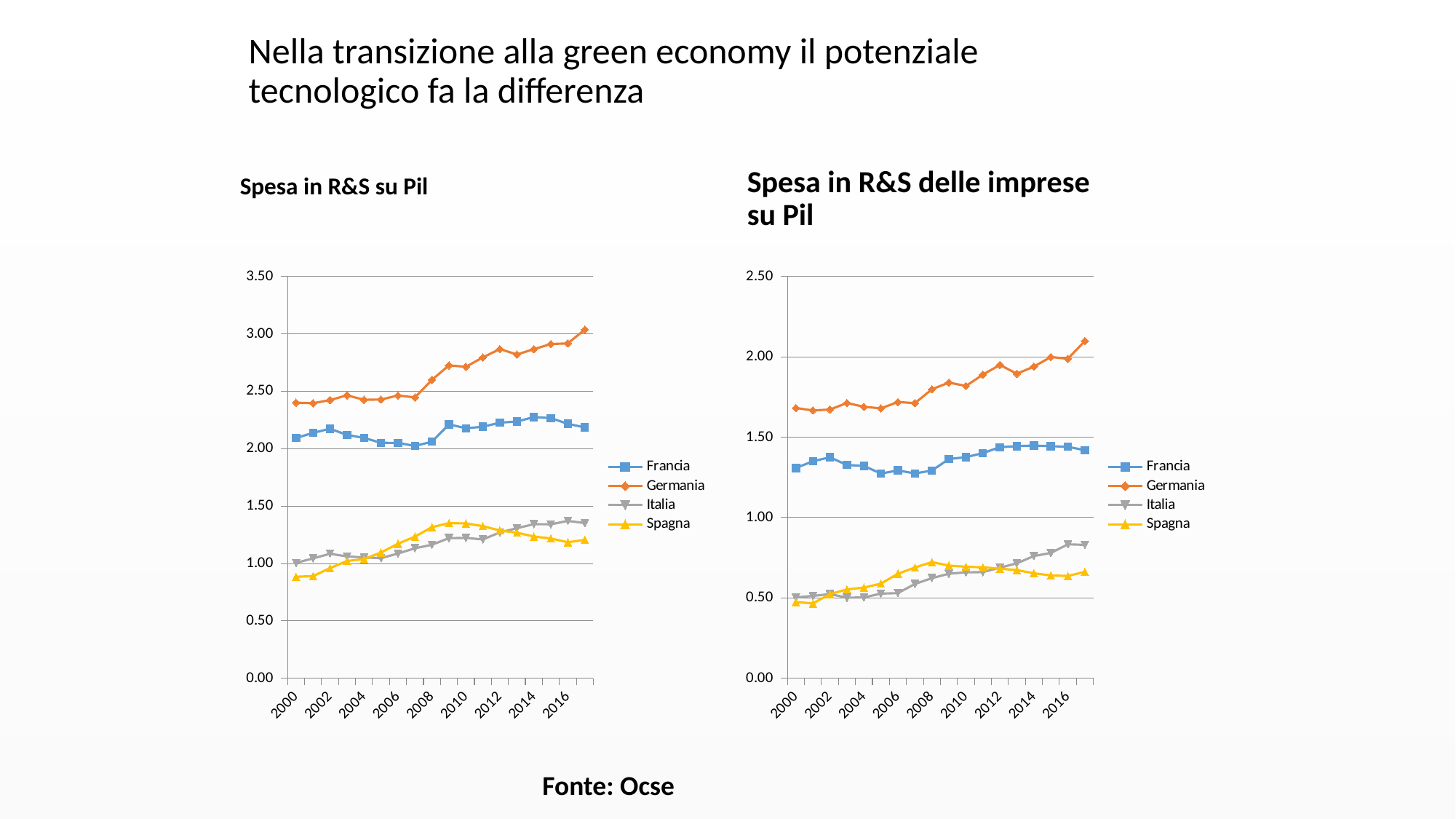

# Nella transizione alla green economy il potenziale tecnologico fa la differenza
Spesa in R&S su Pil

Spesa in R&S delle imprese su Pil

### Chart

| Category | Francia | Germania | Italia | Spagna |
|---|---|---|---|---|
| 2000 | 2.09346097789441 | 2.401403131614757 | 1.0054578261347114 | 0.8849497872340407 |
| 2001 | 2.13804251722793 | 2.3963095167098665 | 1.044907414037 | 0.890194102308991 |
| 2002 | 2.17449451420776 | 2.423903652304593 | 1.0848241135234498 | 0.9600498072837115 |
| 2003 | 2.1199372084780133 | 2.4651281935786065 | 1.06197584312354 | 1.02219318159189 |
| 2004 | 2.09461284410561 | 2.426501263971953 | 1.0531201887483 | 1.0384900513106299 |
| 2005 | 2.051505823359685 | 2.4286088245264787 | 1.0470922327636898 | 1.0957708534375898 |
| 2006 | 2.05093799153857 | 2.46387556669801 | 1.08696087385163 | 1.1721748676057113 |
| 2007 | 2.02451299604401 | 2.44708769193428 | 1.1327011238166613 | 1.2344822526130899 |
| 2008 | 2.06116919463155 | 2.59956517835534 | 1.16366698469284 | 1.3170635848507213 |
| 2009 | 2.212065180007246 | 2.726442559383487 | 1.2212642262277986 | 1.3513413348012913 |
| 2010 | 2.17857321921787 | 2.7136658675379612 | 1.2231051822841086 | 1.3496144541531199 |
| 2011 | 2.1916145258697477 | 2.79562403714966 | 1.20983504420161 | 1.32507897153438 |
| 2012 | 2.227065823313247 | 2.8681262100019627 | 1.27086994387159 | 1.2878835946779 |
| 2013 | 2.237025130963747 | 2.821045197860046 | 1.3076848915096586 | 1.26858601940347 |
| 2014 | 2.2759166699616 | 2.8669112057143127 | 1.34300836735258 | 1.23535453161435 |
| 2015 | 2.267030774661215 | 2.911967719081887 | 1.3411534294776801 | 1.21831542826488 |
| 2016 | 2.21712912090126 | 2.9171154595566398 | 1.37124410589505 | 1.18525881279257 |
| 2017 | 2.1854737756654212 | 3.0376346811688797 | 1.3520606189194486 | 1.205797393337497 |

### Chart

| Category | Francia | Germania | Italia | Spagna |
|---|---|---|---|---|
| 2000 | 1.3085767811792999 | 1.6820381009978813 | 0.5034430452922 | 0.47489330754352 |
| 2001 | 1.35106943180341 | 1.6667155996972316 | 0.5128147090493096 | 0.46617590718313 |
| 2002 | 1.3753792127489786 | 1.672483014905242 | 0.5243372277871293 | 0.52400932618699 |
| 2003 | 1.3274442638774586 | 1.7129562898634298 | 0.5018301448411691 | 0.5530296015293606 |
| 2004 | 1.3217800294480313 | 1.6895385401344098 | 0.50353409404978 | 0.5647570290915 |
| 2005 | 1.2743114102967 | 1.67985179454639 | 0.5273320487566286 | 0.58942982013097 |
| 2006 | 1.29375630021573 | 1.7193356314634898 | 0.53021898858579 | 0.650565292358731 |
| 2007 | 1.2750193421106886 | 1.712298516252 | 0.5874123388960383 | 0.68966076274487 |
| 2008 | 1.29298676959215 | 1.79850414171618 | 0.6233063758569389 | 0.72328795717709 |
| 2009 | 1.3646784017120213 | 1.84023769652235 | 0.6509149499996295 | 0.70131893551006 |
| 2010 | 1.3759695863606698 | 1.8189111881119 | 0.6593396320195316 | 0.6944398136798213 |
| 2011 | 1.401624295740946 | 1.8895646512178486 | 0.6611020011506806 | 0.69095949456723 |
| 2012 | 1.43821057408929 | 1.9501461066034413 | 0.68849197125085 | 0.6822637199886492 |
| 2013 | 1.4448247180577578 | 1.89531674592391 | 0.7154684307126895 | 0.67333947877191 |
| 2014 | 1.44818933976504 | 1.9395866725198099 | 0.7611028474550207 | 0.6537078780520712 |
| 2015 | 1.4445014319296698 | 1.9991734615561219 | 0.7800081036973 | 0.6400503160942109 |
| 2016 | 1.4404485442649 | 1.9883218609067224 | 0.83370788910561 | 0.6369648793333209 |
| 2017 | 1.4195253027912498 | 2.0988759176649388 | 0.8305682329004906 | 0.6627045773926308 |
Fonte: Ocse